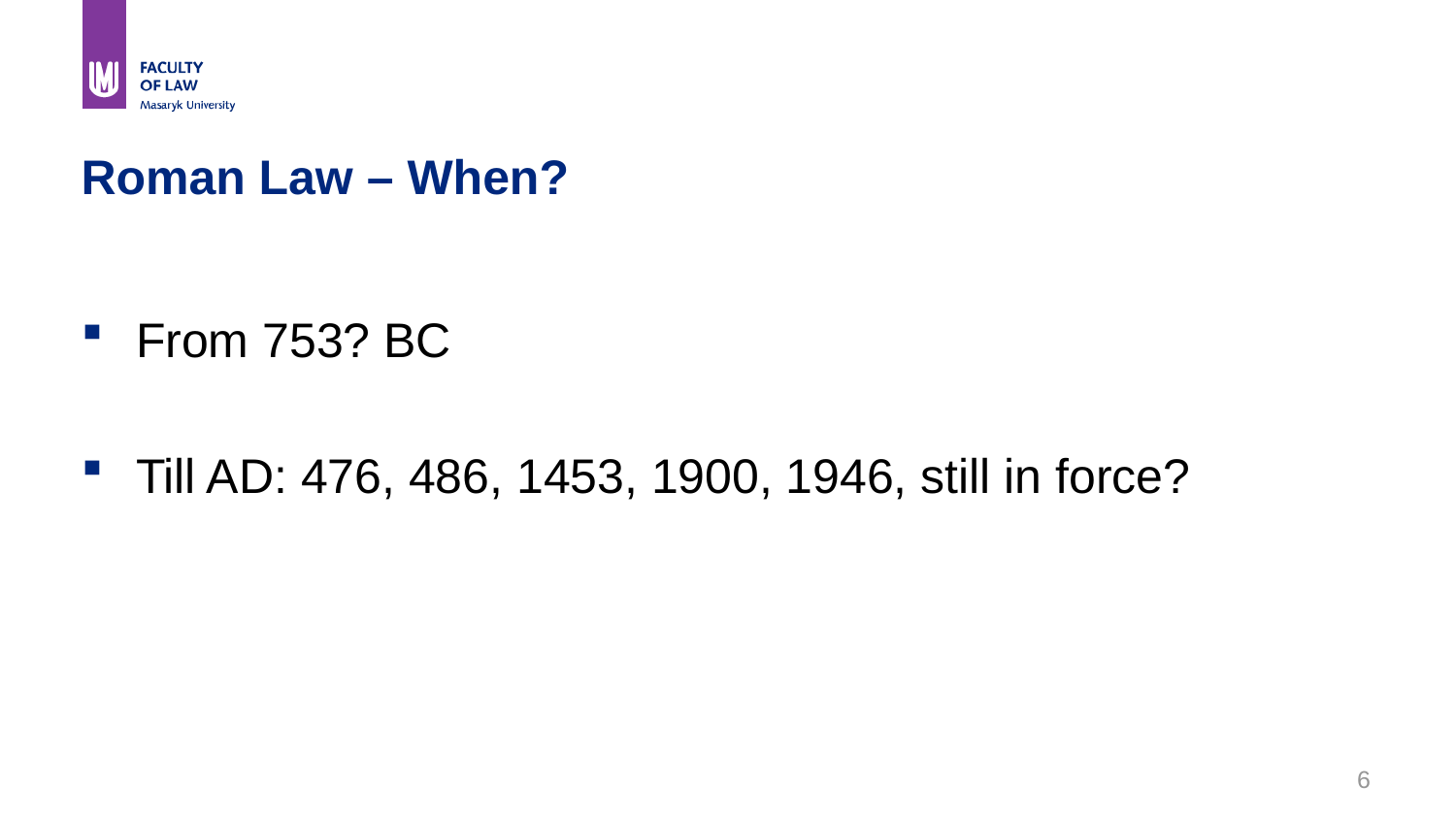

# Roman Law – When?

From 753? BC

Till AD: 476, 486, 1453, 1900, 1946, still in force?

6